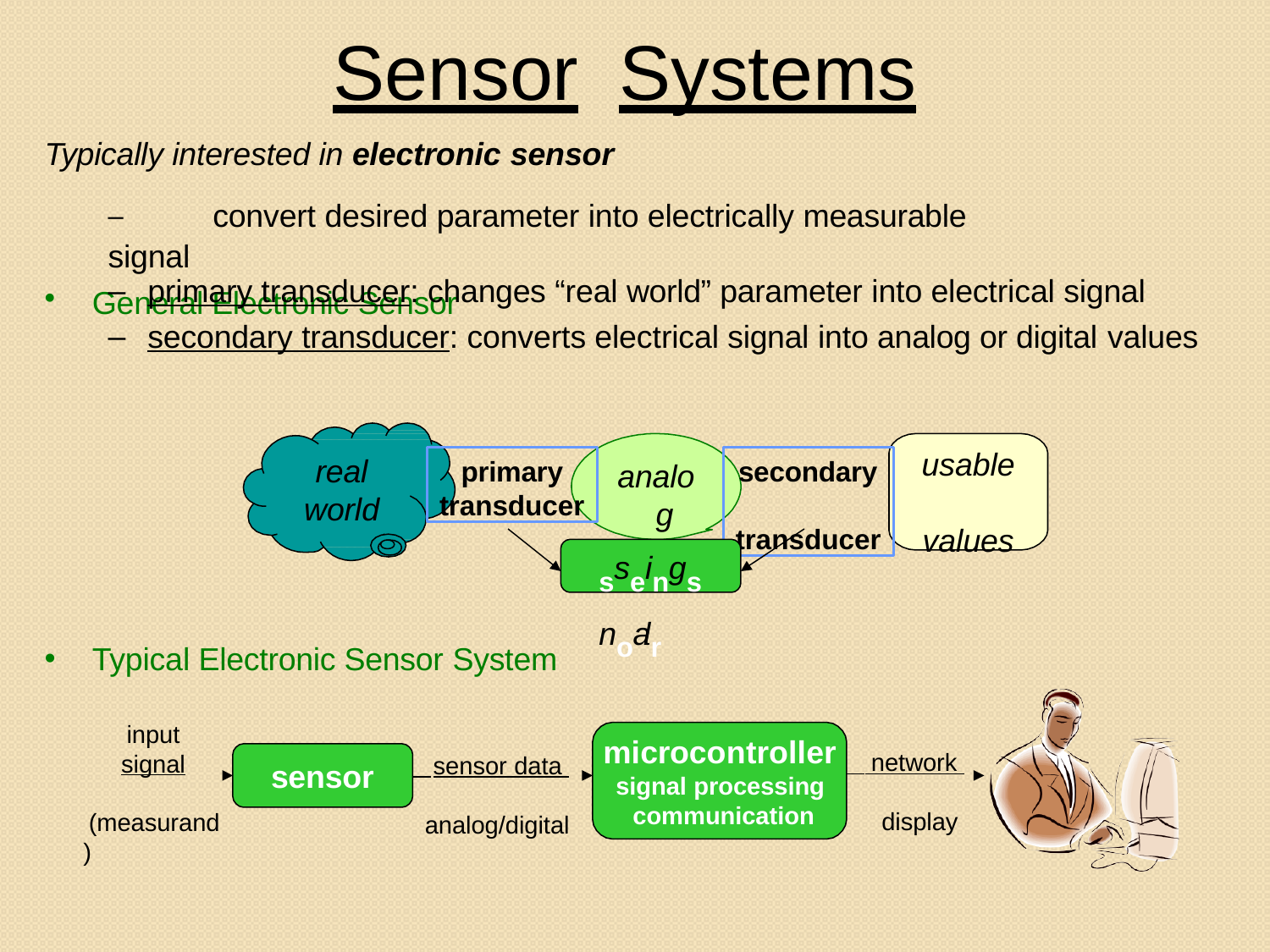

# Sensor	Systems
Typically interested in electronic sensor
–	convert desired parameter into electrically measurable signal
General Electronic Sensor
–
–
primary transducer: changes “real world” parameter into electrical signal  secondary transducer: converts electrical signal into analog or digital values

usable  values
primary  transducer
secondary  transducer
real  world
analo  g

sseingsnoalr
•
Typical Electronic Sensor System

input  signal
(measurand)

microcontroller
signal processing  communication

    network 	 display
   sensor data 	 analog/digital
sensor

4